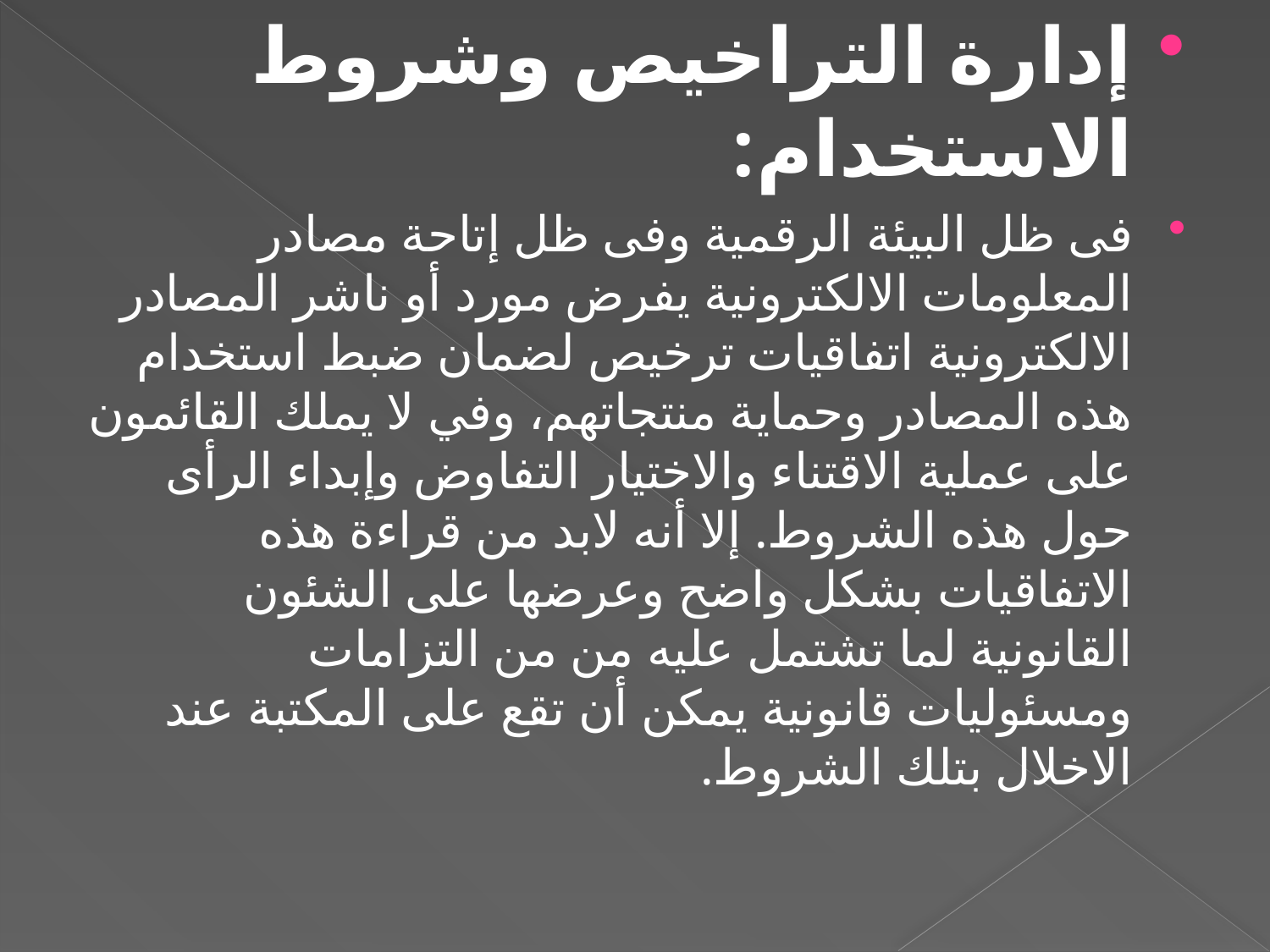

إدارة التراخيص وشروط الاستخدام:
فى ظل البيئة الرقمية وفى ظل إتاحة مصادر المعلومات الالكترونية يفرض مورد أو ناشر المصادر الالكترونية اتفاقيات ترخيص لضمان ضبط استخدام هذه المصادر وحماية منتجاتهم، وفي لا يملك القائمون على عملية الاقتناء والاختيار التفاوض وإبداء الرأى حول هذه الشروط. إلا أنه لابد من قراءة هذه الاتفاقيات بشكل واضح وعرضها على الشئون القانونية لما تشتمل عليه من من التزامات ومسئوليات قانونية يمكن أن تقع على المكتبة عند الاخلال بتلك الشروط.